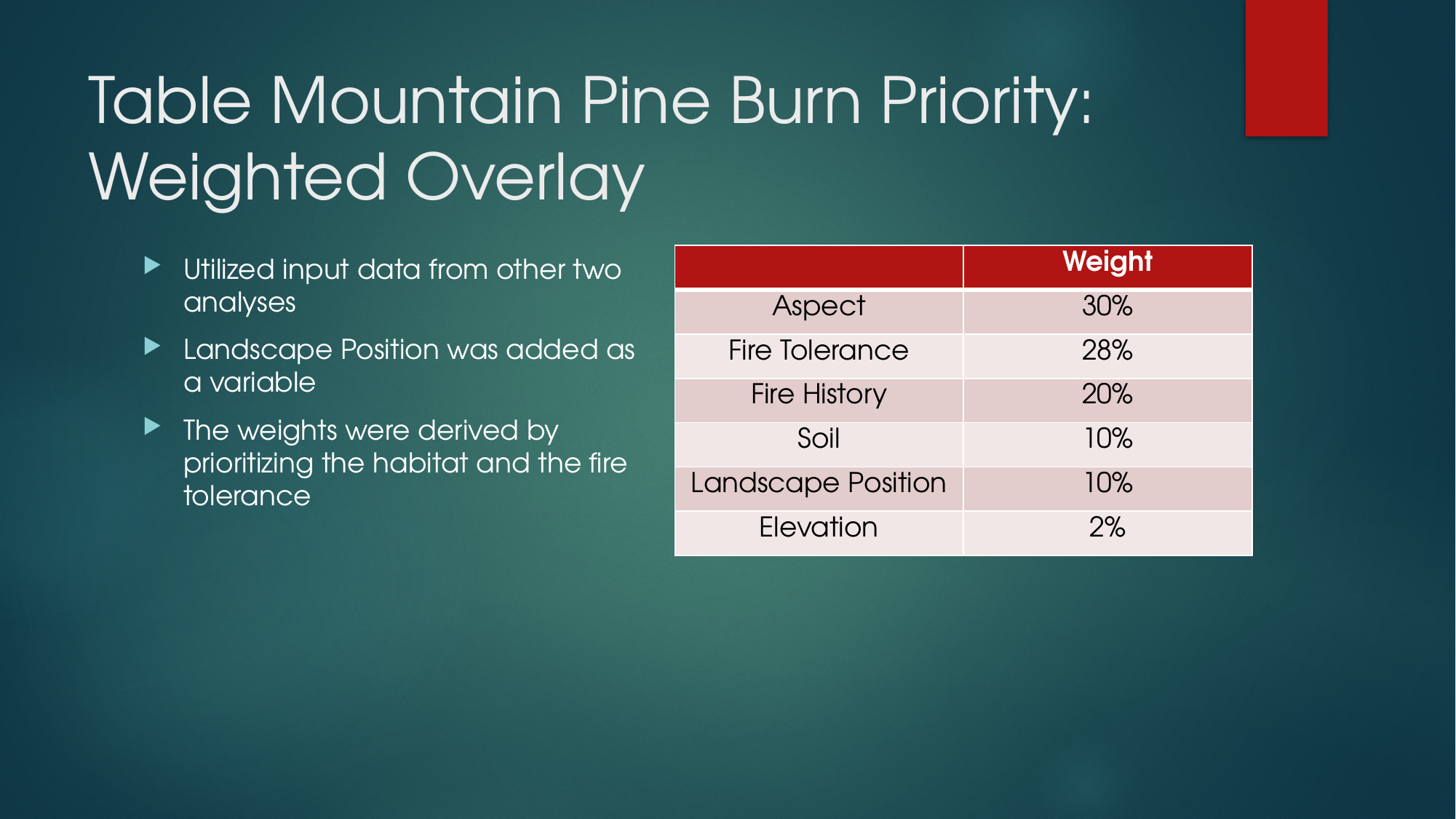

# Table Mountain Pine Burn Priority: Weighted Overlay
|  | Weight |
| --- | --- |
| Aspect | 30% |
| Fire Tolerance | 28% |
| Fire History | 20% |
| Soil | 10% |
| Landscape Position | 10% |
| Elevation | 2% |
Utilized input data from other two analyses
Landscape Position was added as a variable
The weights were derived by prioritizing the habitat and the fire tolerance